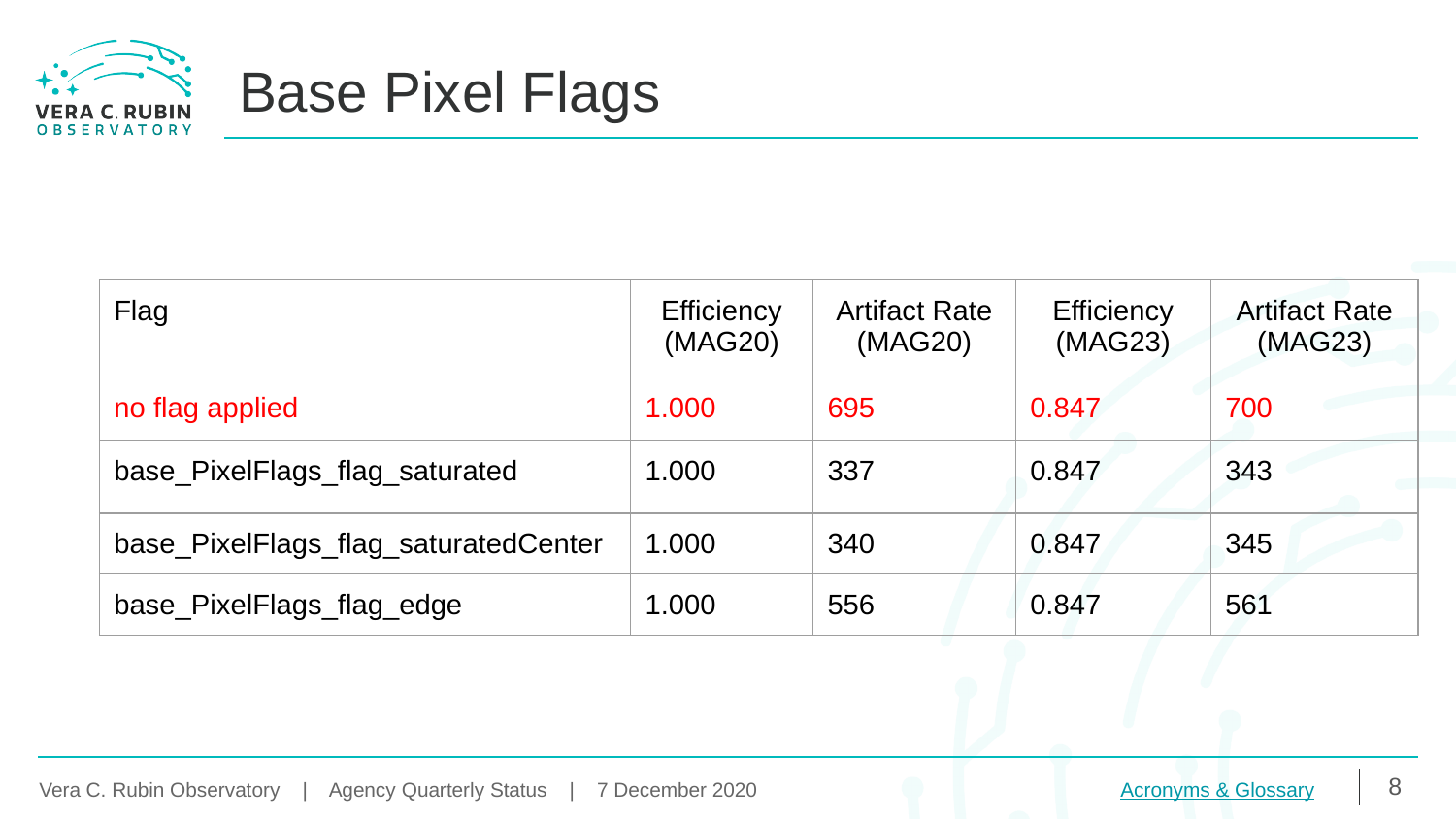

# Base Pixel Flags
| Flag | Efficiency (MAG20) | Artifact Rate (MAG20) | Efficiency (MAG23) | Artifact Rate (MAG23) |
| --- | --- | --- | --- | --- |
| no flag applied | 1.000 | 695 | 0.847 | 700 |
| base\_PixelFlags\_flag\_saturated | 1.000 | 337 | 0.847 | 343 |
| base\_PixelFlags\_flag\_saturatedCenter | 1.000 | 340 | 0.847 | 345 |
| base\_PixelFlags\_flag\_edge | 1.000 | 556 | 0.847 | 561 |
8